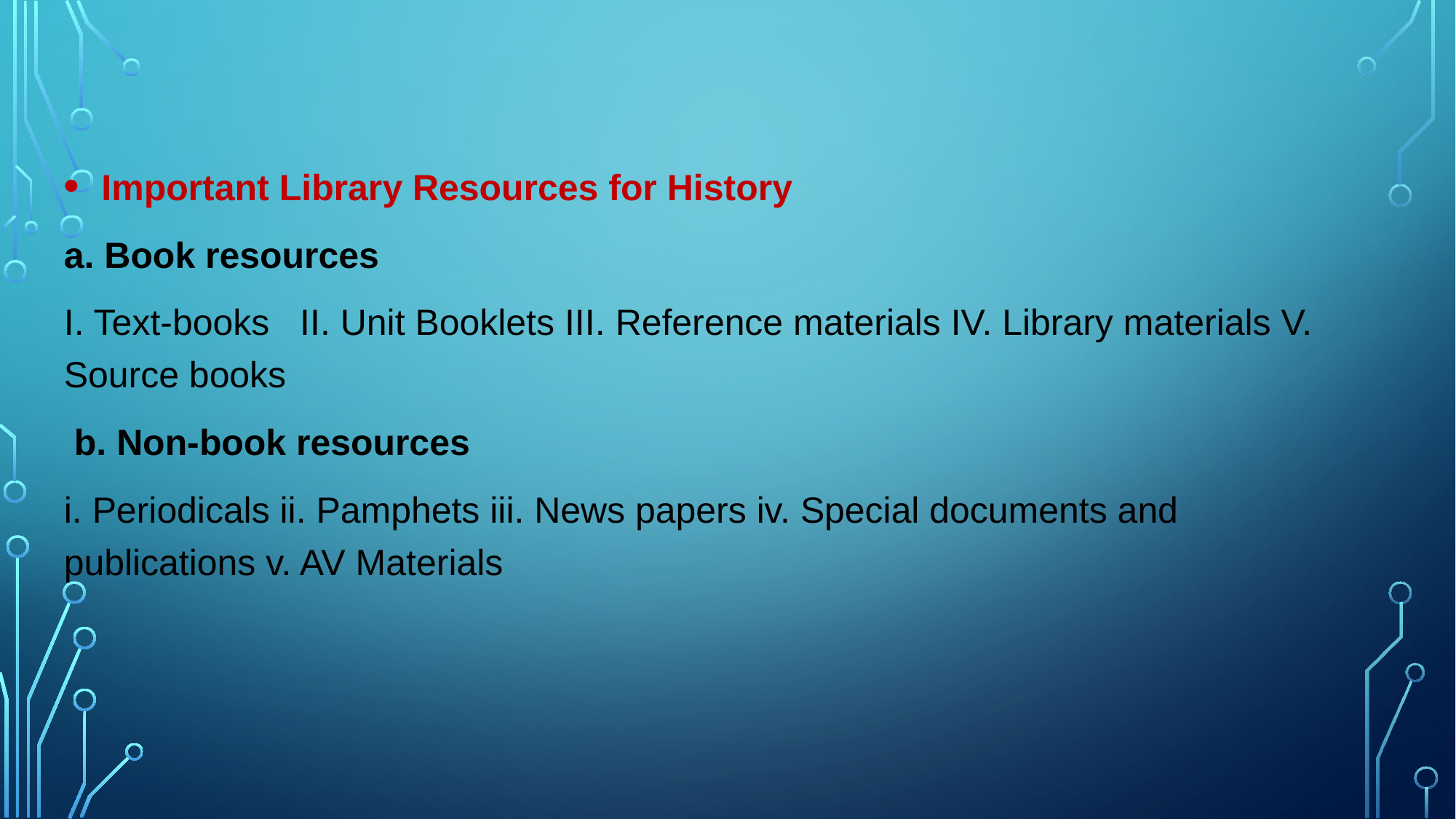

#
 Important Library Resources for History
a. Book resources
I. Text-books   II. Unit Booklets III. Reference materials IV. Library materials V. Source books
 b. Non-book resources
i. Periodicals ii. Pamphets iii. News papers iv. Special documents and publications v. AV Materials